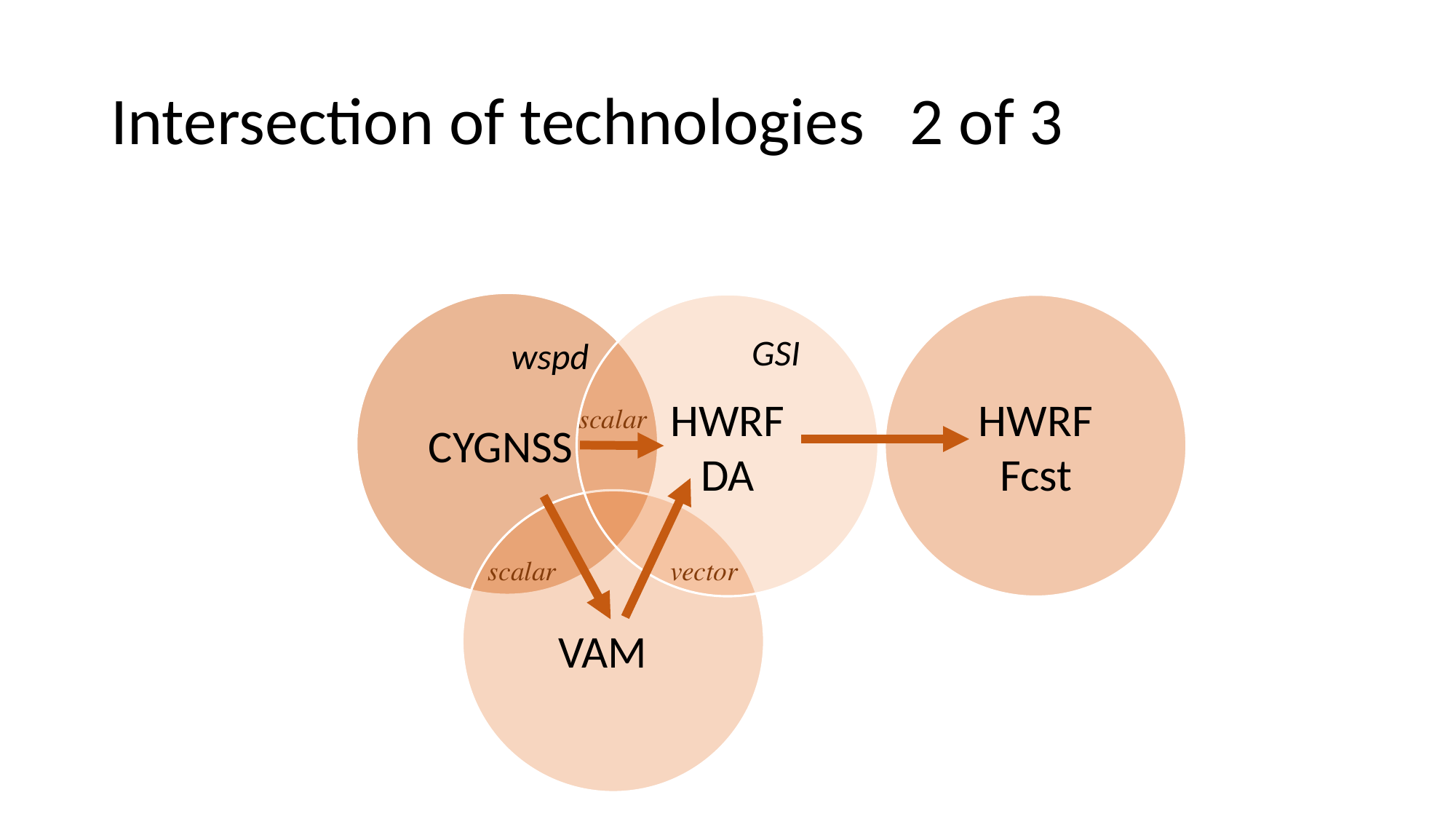

# Intersection of technologies   2 of 3

GSI
wspd
HWRF
DA
HWRF
Fcst
scalar
CYGNSS
scalar
vector
VAM